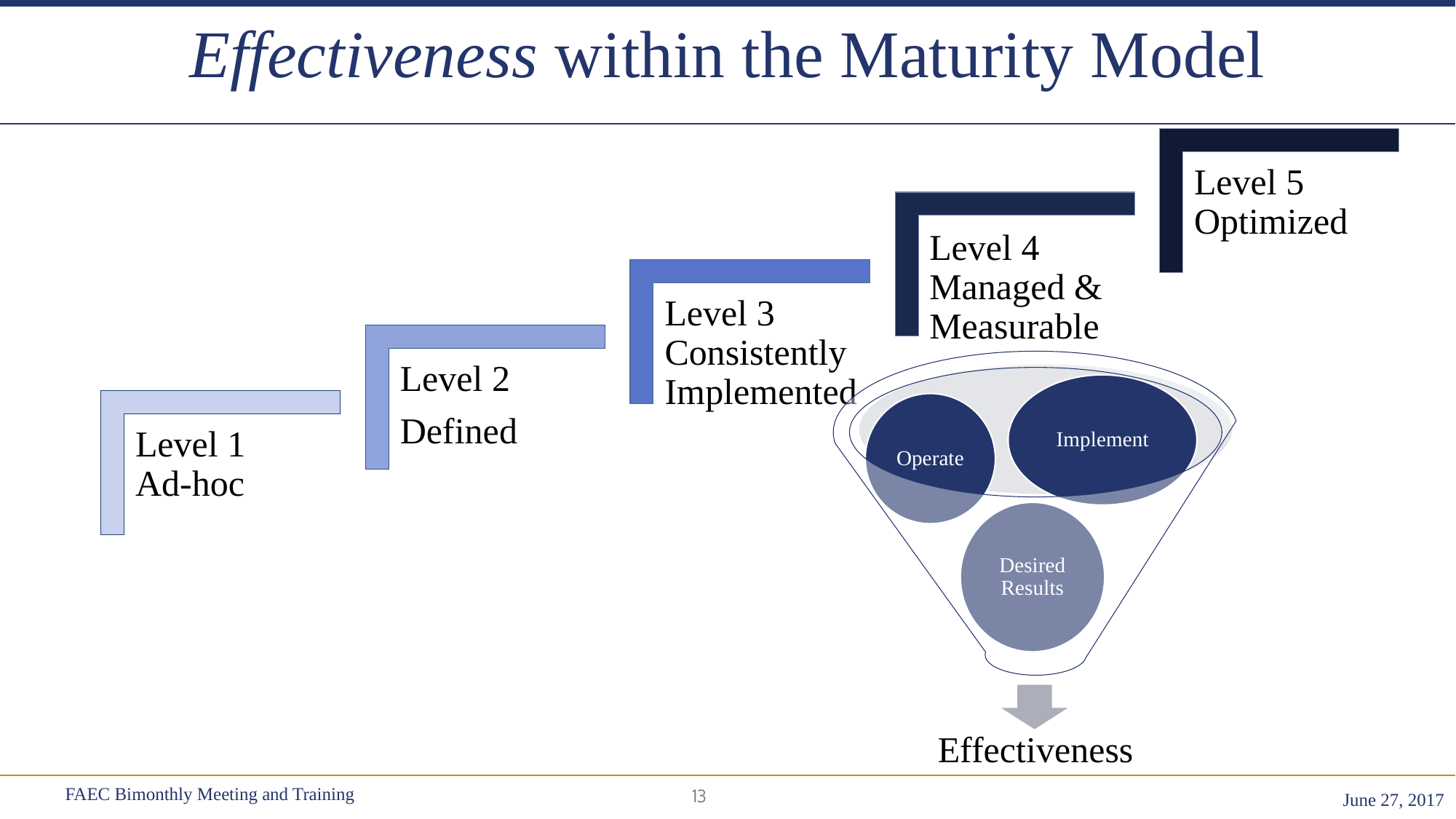

# Effectiveness within the Maturity Model
Level 1          Ad-hoc
Level 2
Defined
Level 3 Consistently Implemented
Level 4 Managed & Measurable
Level 5 Optimized

Effectiveness
Desired Results
Operate
Implement
13
FAEC Bimonthly Meeting and Training
June 27, 2017